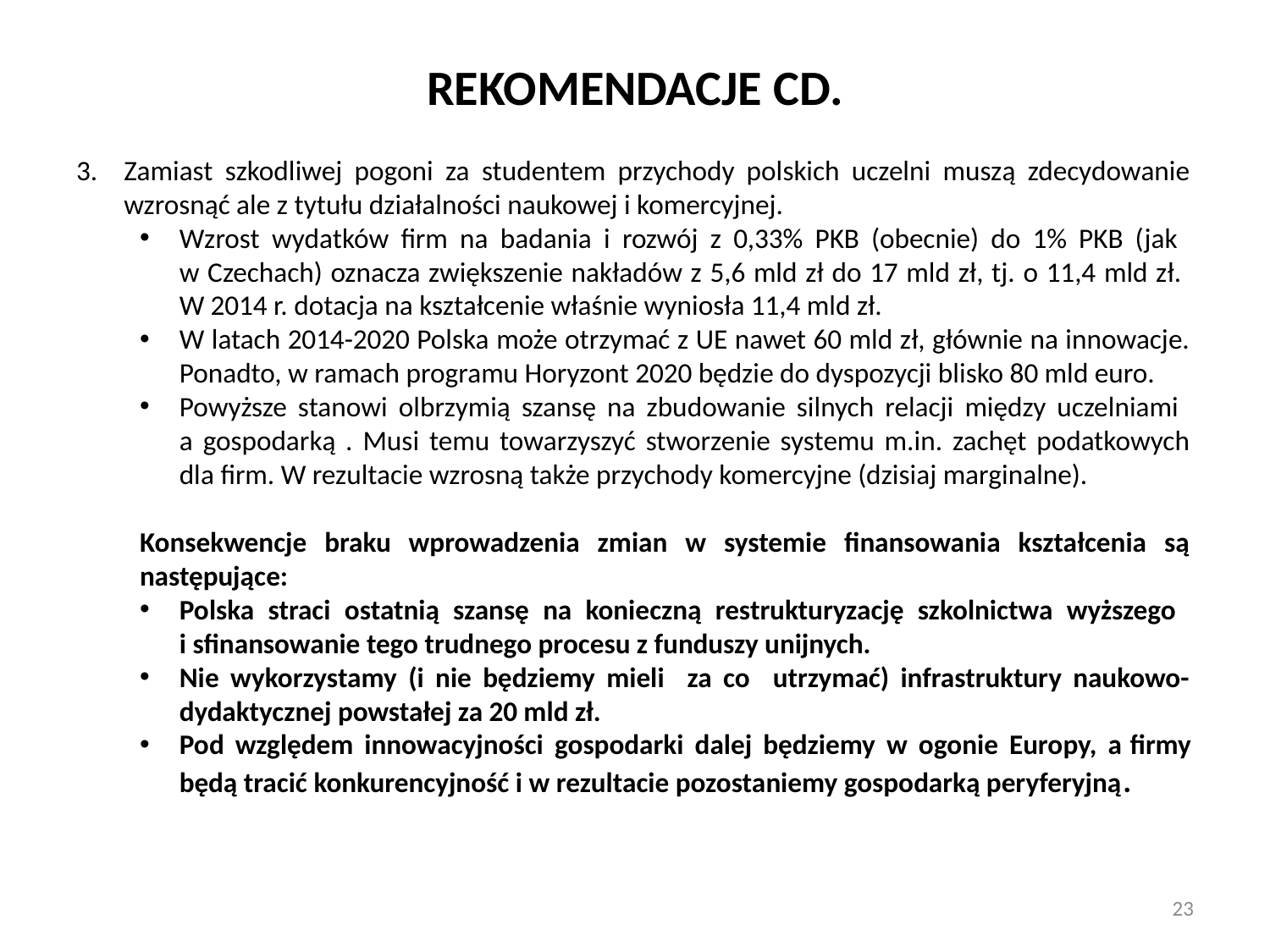

# Rekomendacje cd.
Zamiast szkodliwej pogoni za studentem przychody polskich uczelni muszą zdecydowanie wzrosnąć ale z tytułu działalności naukowej i komercyjnej.
Wzrost wydatków firm na badania i rozwój z 0,33% PKB (obecnie) do 1% PKB (jak
w Czechach) oznacza zwiększenie nakładów z 5,6 mld zł do 17 mld zł, tj. o 11,4 mld zł.
W 2014 r. dotacja na kształcenie właśnie wyniosła 11,4 mld zł.
W latach 2014-2020 Polska może otrzymać z UE nawet 60 mld zł, głównie na innowacje. Ponadto, w ramach programu Horyzont 2020 będzie do dyspozycji blisko 80 mld euro.
Powyższe stanowi olbrzymią szansę na zbudowanie silnych relacji między uczelniami
a gospodarką . Musi temu towarzyszyć stworzenie systemu m.in. zachęt podatkowych dla firm. W rezultacie wzrosną także przychody komercyjne (dzisiaj marginalne).

Konsekwencje braku wprowadzenia zmian w systemie finansowania kształcenia są następujące:
Polska straci ostatnią szansę na konieczną restrukturyzację szkolnictwa wyższego
i sfinansowanie tego trudnego procesu z funduszy unijnych.
Nie wykorzystamy (i nie będziemy mieli  za co  utrzymać) infrastruktury naukowo-dydaktycznej powstałej za 20 mld zł.
Pod względem innowacyjności gospodarki dalej będziemy w ogonie Europy, a firmy będą tracić konkurencyjność i w rezultacie pozostaniemy gospodarką peryferyjną.

23